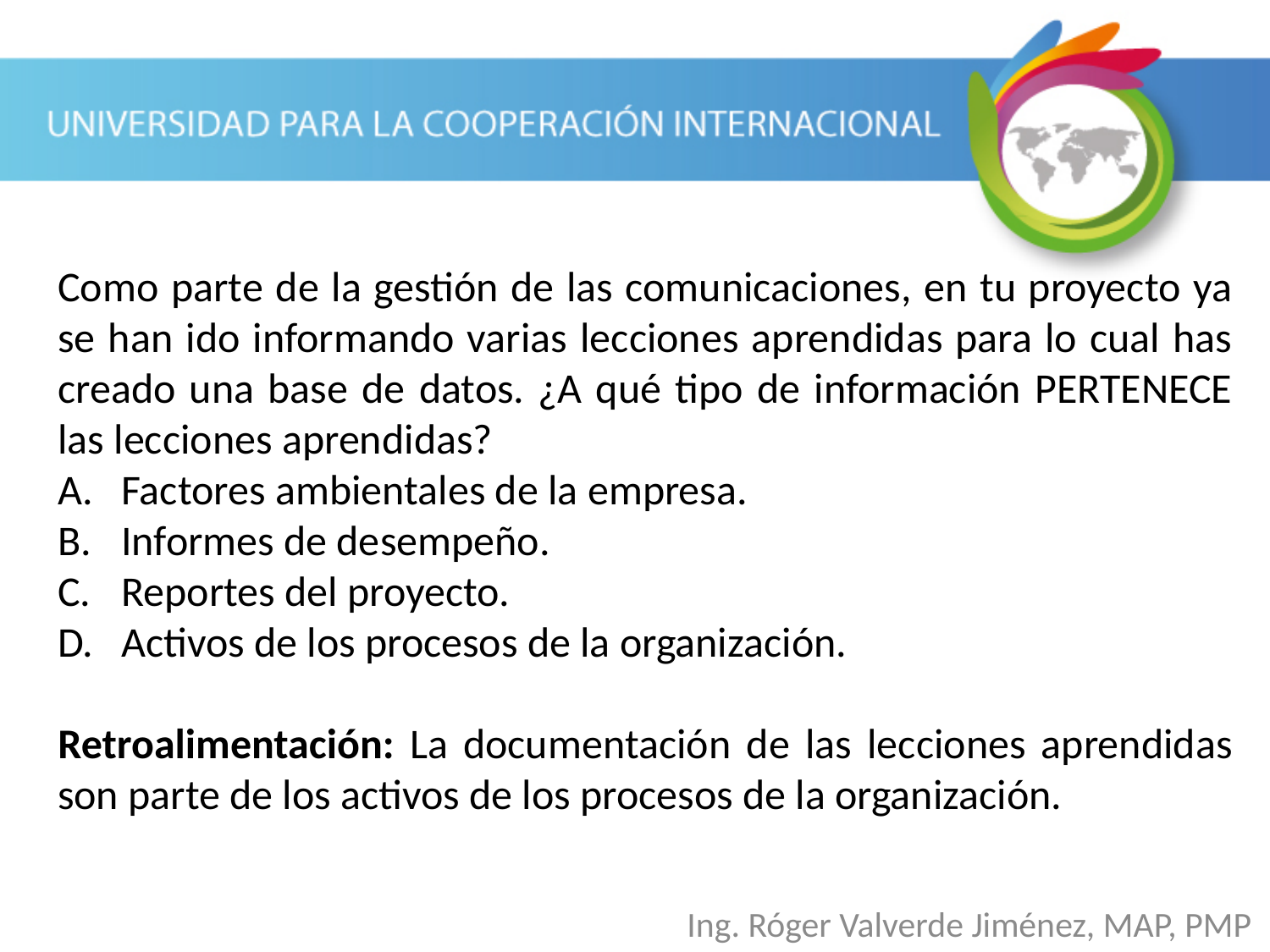

Como parte de la gestión de las comunicaciones, en tu proyecto ya se han ido informando varias lecciones aprendidas para lo cual has creado una base de datos. ¿A qué tipo de información PERTENECE las lecciones aprendidas?
Factores ambientales de la empresa.
Informes de desempeño.
Reportes del proyecto.
Activos de los procesos de la organización.

Retroalimentación: La documentación de las lecciones aprendidas son parte de los activos de los procesos de la organización.

Ing. Róger Valverde Jiménez, MAP, PMP